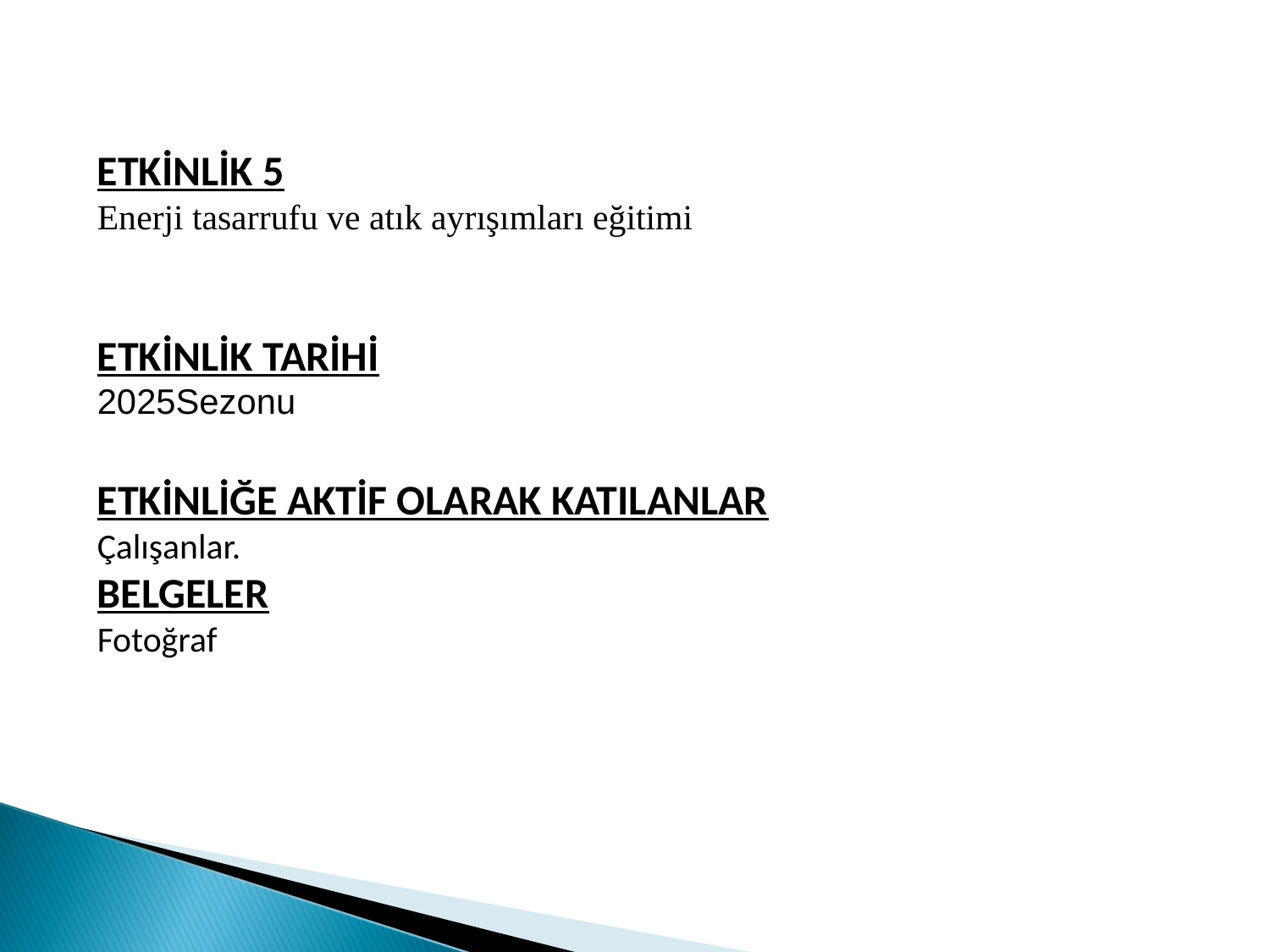

ETKİNLİK 5
Enerji tasarrufu ve atık ayrışımları eğitimi

ETKİNLİK TARİHİ
2025Sezonu

ETKİNLİĞE AKTİF OLARAK KATILANLAR
Çalışanlar.
BELGELER
Fotoğraf